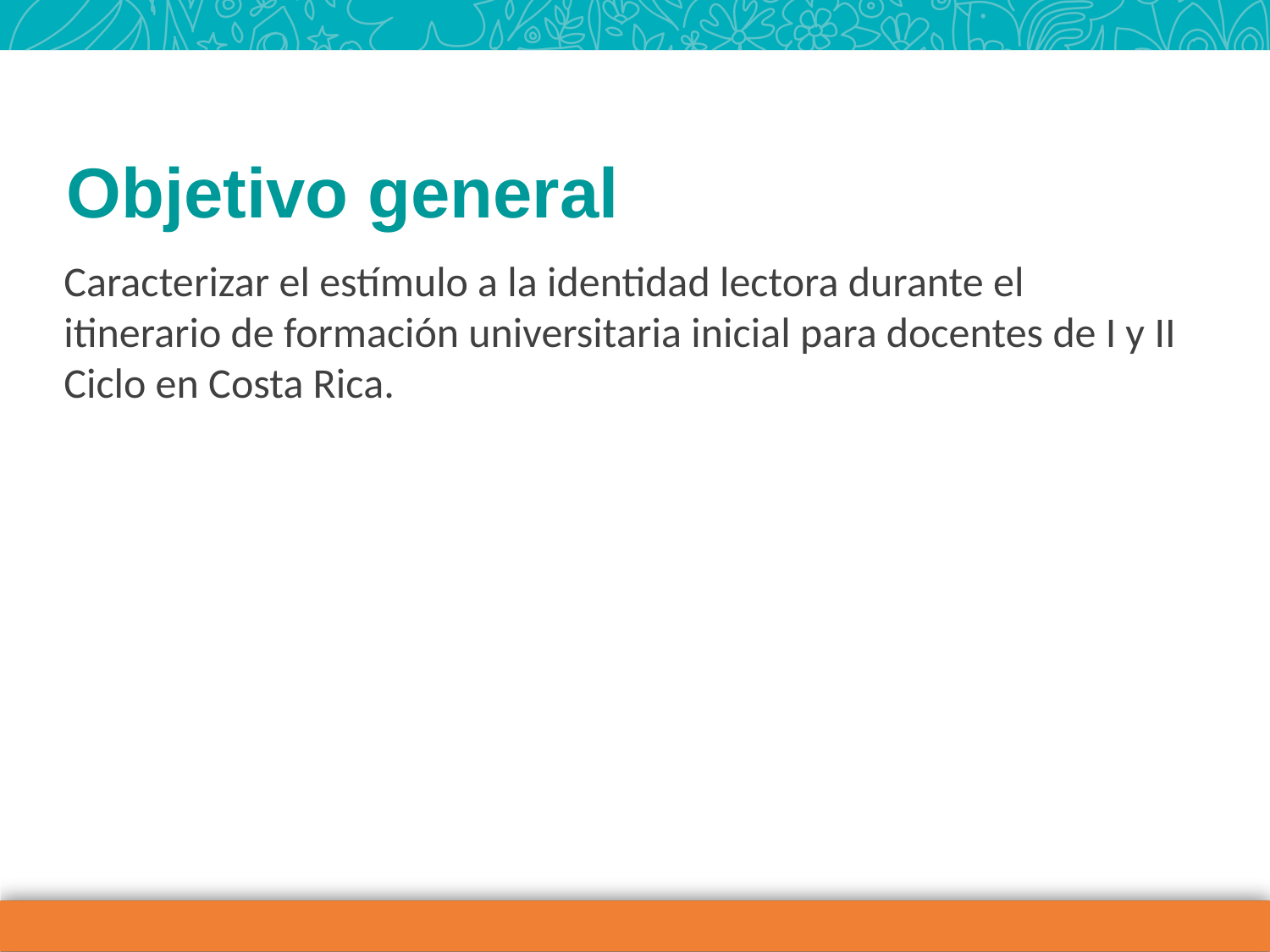

Objetivo general

Caracterizar el estímulo a la identidad lectora durante el itinerario de formación universitaria inicial para docentes de I y II Ciclo en Costa Rica.